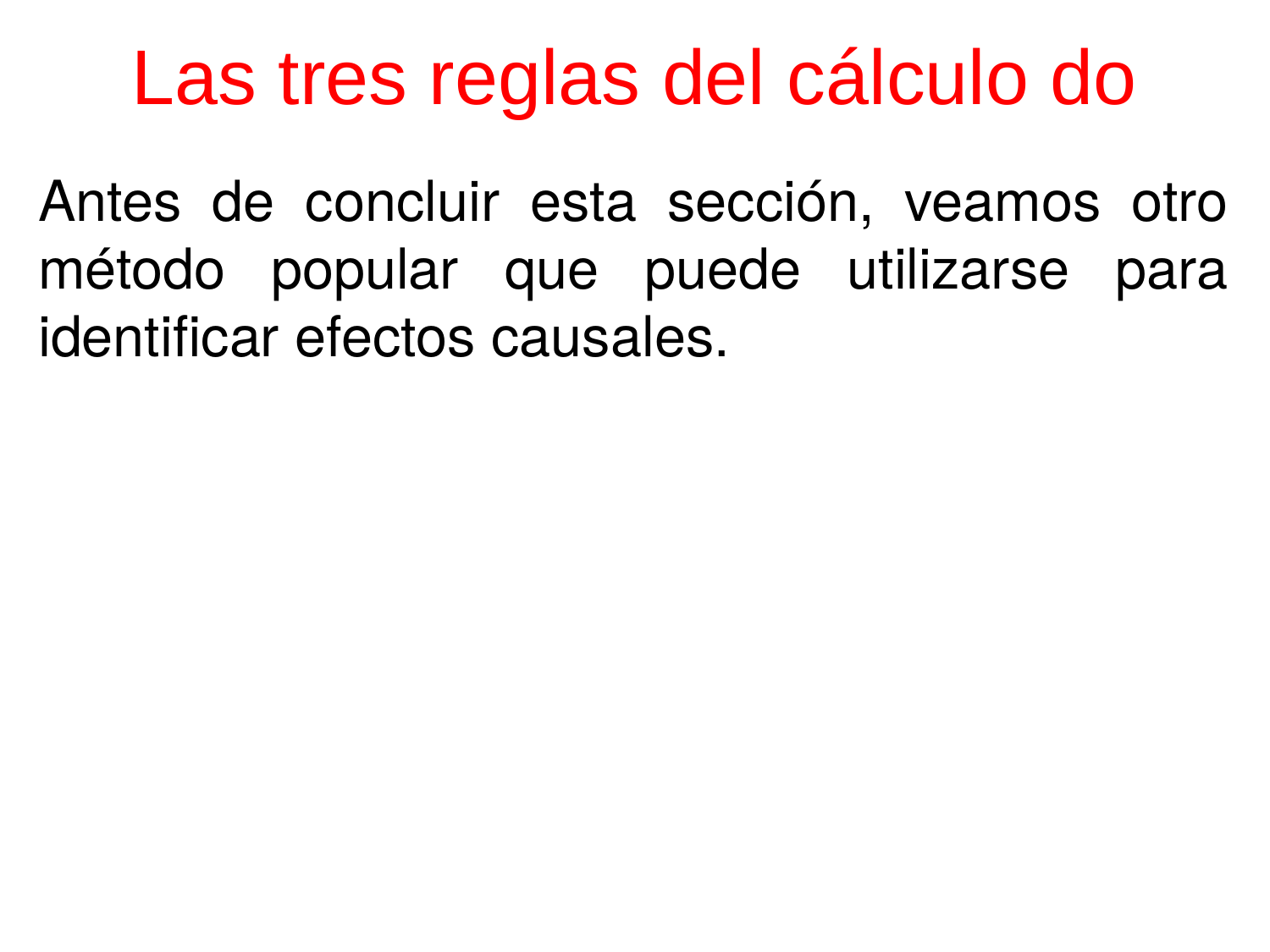

# Las tres reglas del cálculo do
Antes de concluir esta sección, veamos otro método popular que puede utilizarse para identificar efectos causales.